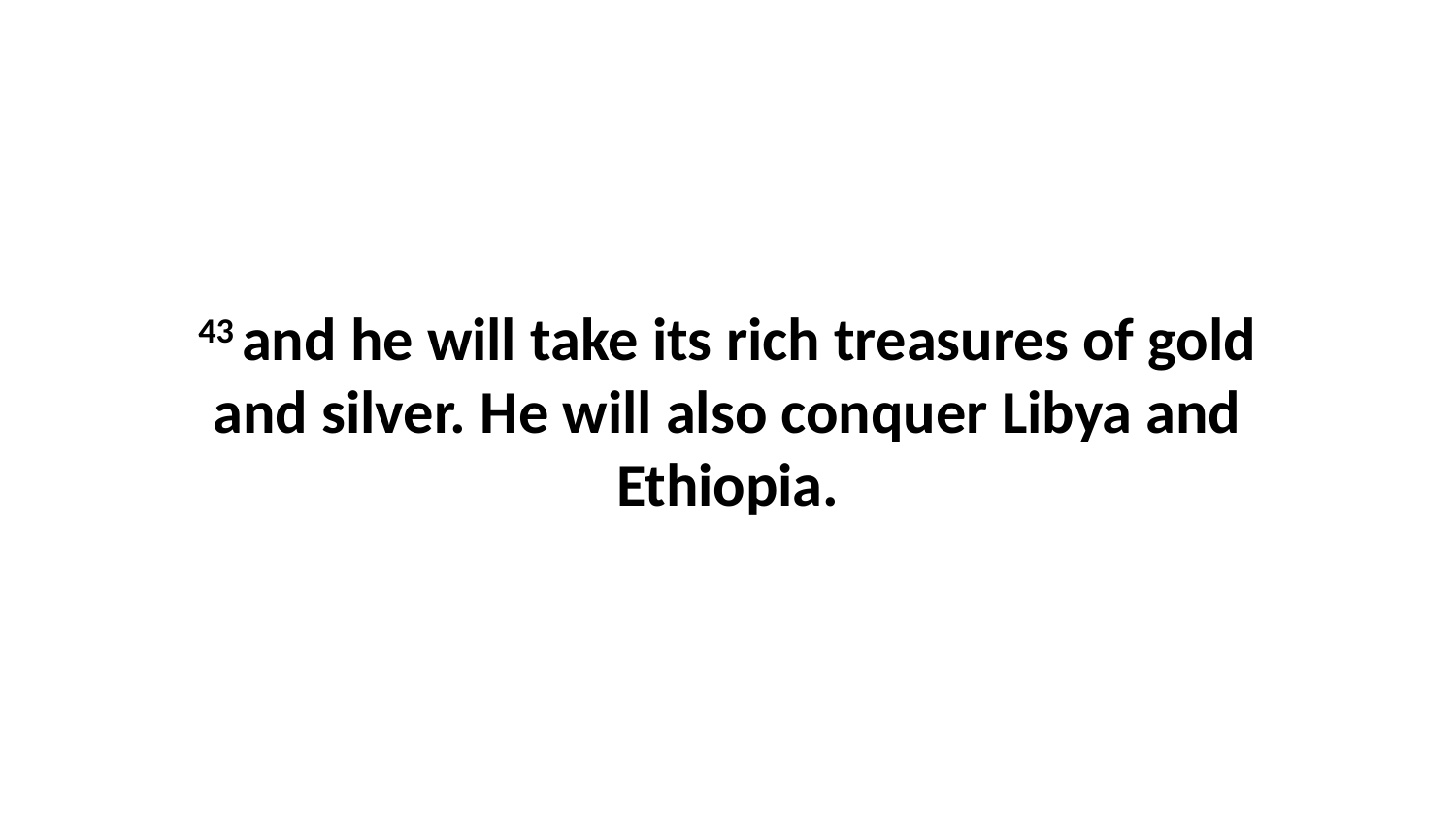

43 and he will take its rich treasures of gold and silver. He will also conquer Libya and Ethiopia.